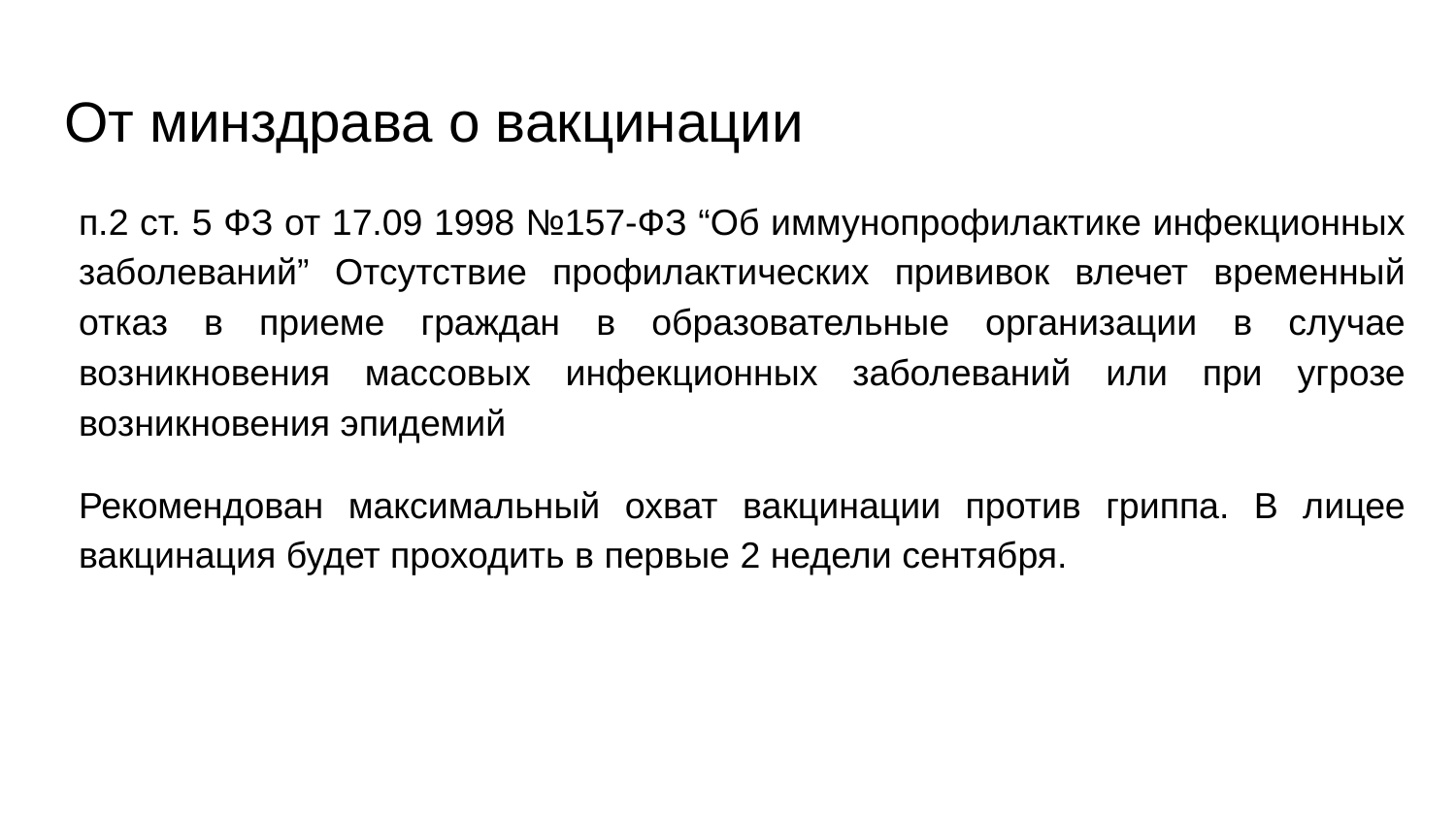

# От минздрава о вакцинации
п.2 ст. 5 ФЗ от 17.09 1998 №157-ФЗ “Об иммунопрофилактике инфекционных заболеваний” Отсутствие профилактических прививок влечет временный отказ в приеме граждан в образовательные организации в случае возникновения массовых инфекционных заболеваний или при угрозе возникновения эпидемий
Рекомендован максимальный охват вакцинации против гриппа. В лицее вакцинация будет проходить в первые 2 недели сентября.